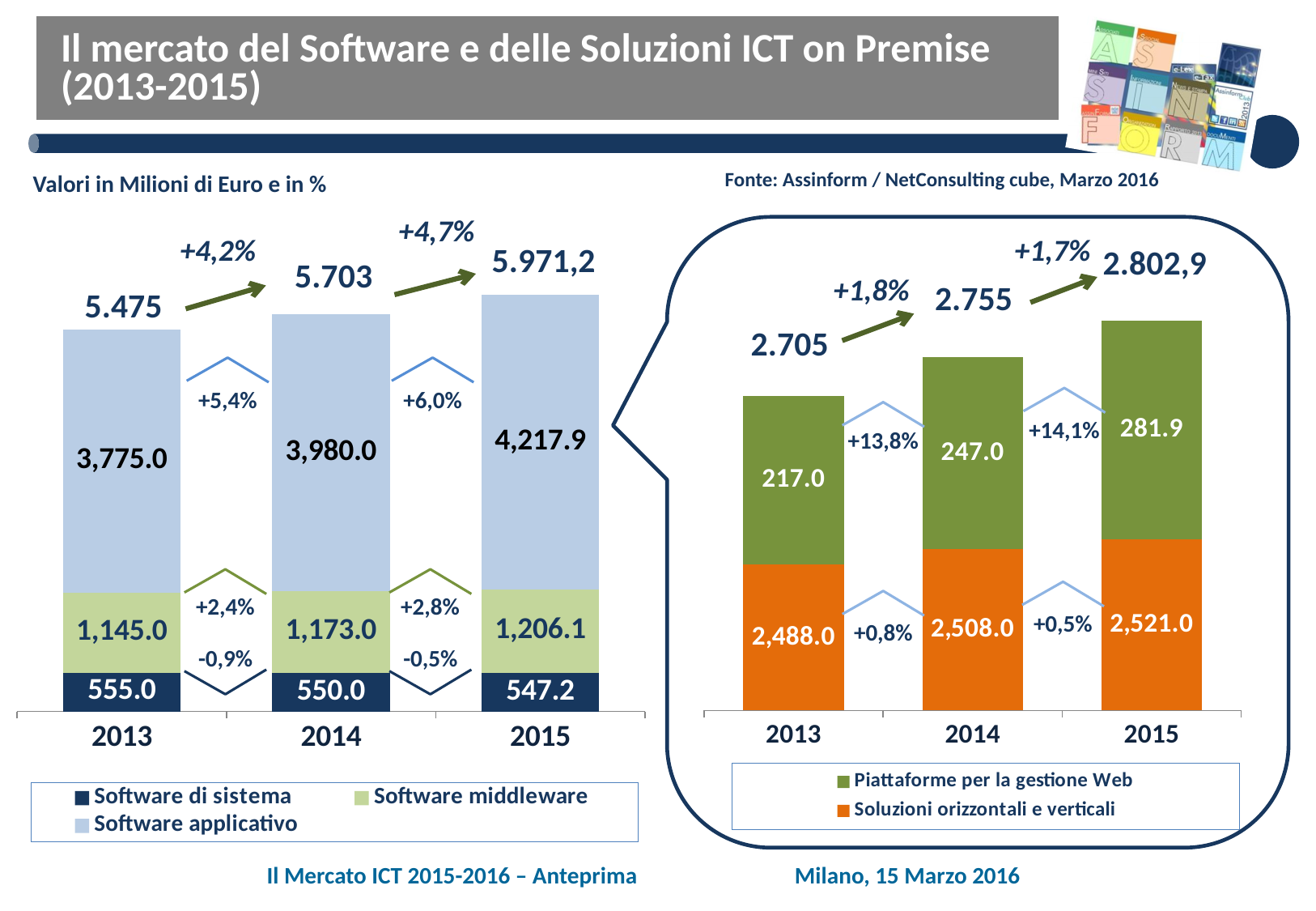

# Il mercato del Software e delle Soluzioni ICT on Premise (2013-2015)
Fonte: Assinform / NetConsulting cube, Marzo 2016
Valori in Milioni di Euro e in %

### Chart

| Category | Software di sistema | Software middleware  | Software applicativo  |
|---|---|---|---|
| 2013 | 555.0 | 1145.0 | 3775.0 |
| 2014 | 550.0 | 1173.0 | 3980.0 |
| 2015 | 547.2 | 1206.1 | 4217.9 |
+4,7%

+4,2%
+1,7%

### Chart

| Category | Soluzioni orizzontali e verticali | Piattaforme per la gestione Web |
|---|---|---|
| 2013 | 2488.0 | 217.0 |
| 2014 | 2508.0 | 247.0 |
| 2015 | 2521.0 | 281.9 |
5.971,2
2.802,9
5.703
+1,8%
2.755
5.475
2.705

+5,4%
+6,0%

+14,1%
+13,8%

+2,4%
+2,8%

+0,5%
+0,8%
-0,9%
-0,5%